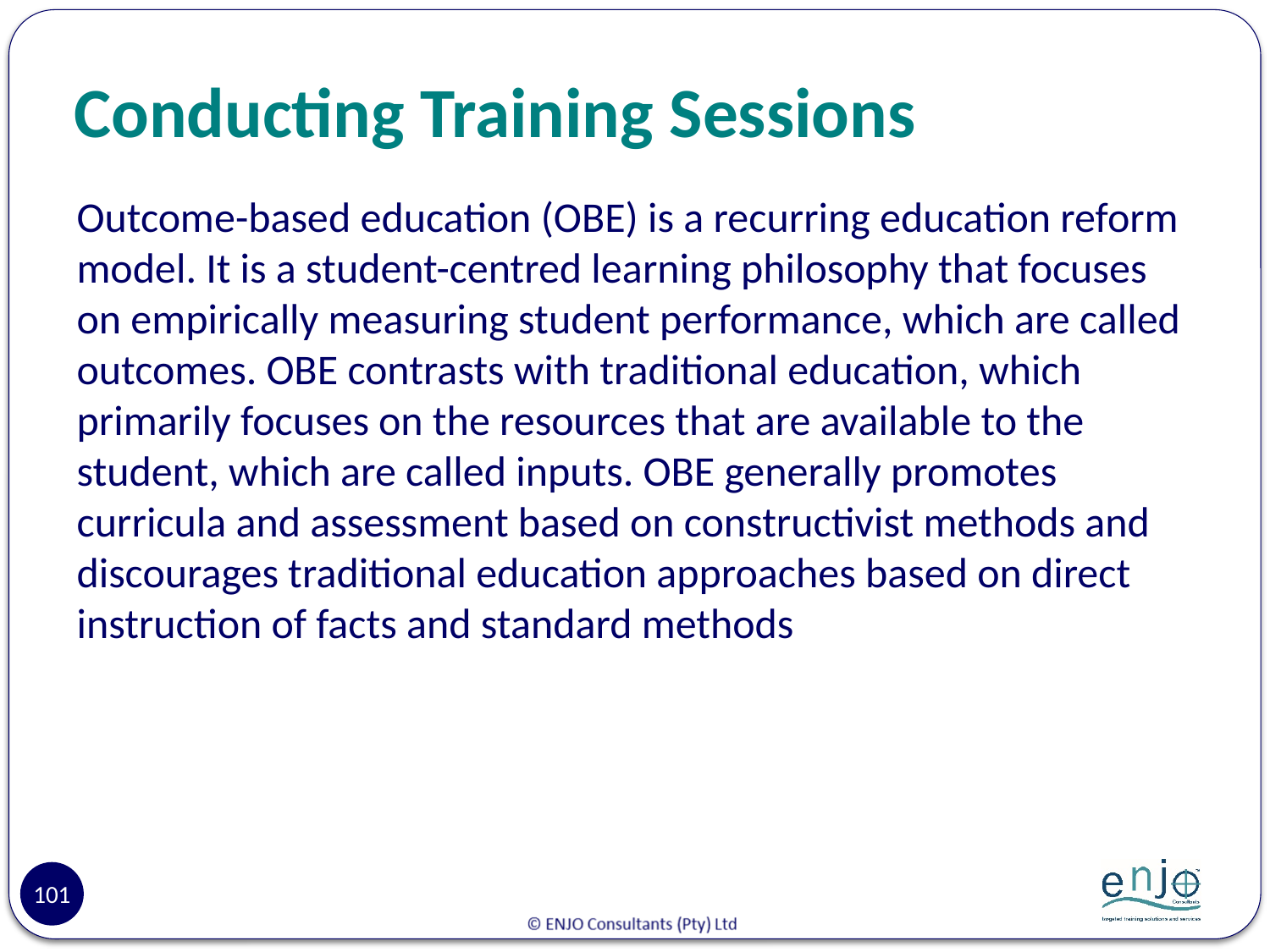

# Conducting Training Sessions

Outcome-based education (OBE) is a recurring education reform model. It is a student-centred learning philosophy that focuses on empirically measuring student performance, which are called outcomes. OBE contrasts with traditional education, which primarily focuses on the resources that are available to the student, which are called inputs. OBE generally promotes curricula and assessment based on constructivist methods and discourages traditional education approaches based on direct instruction of facts and standard methods
101